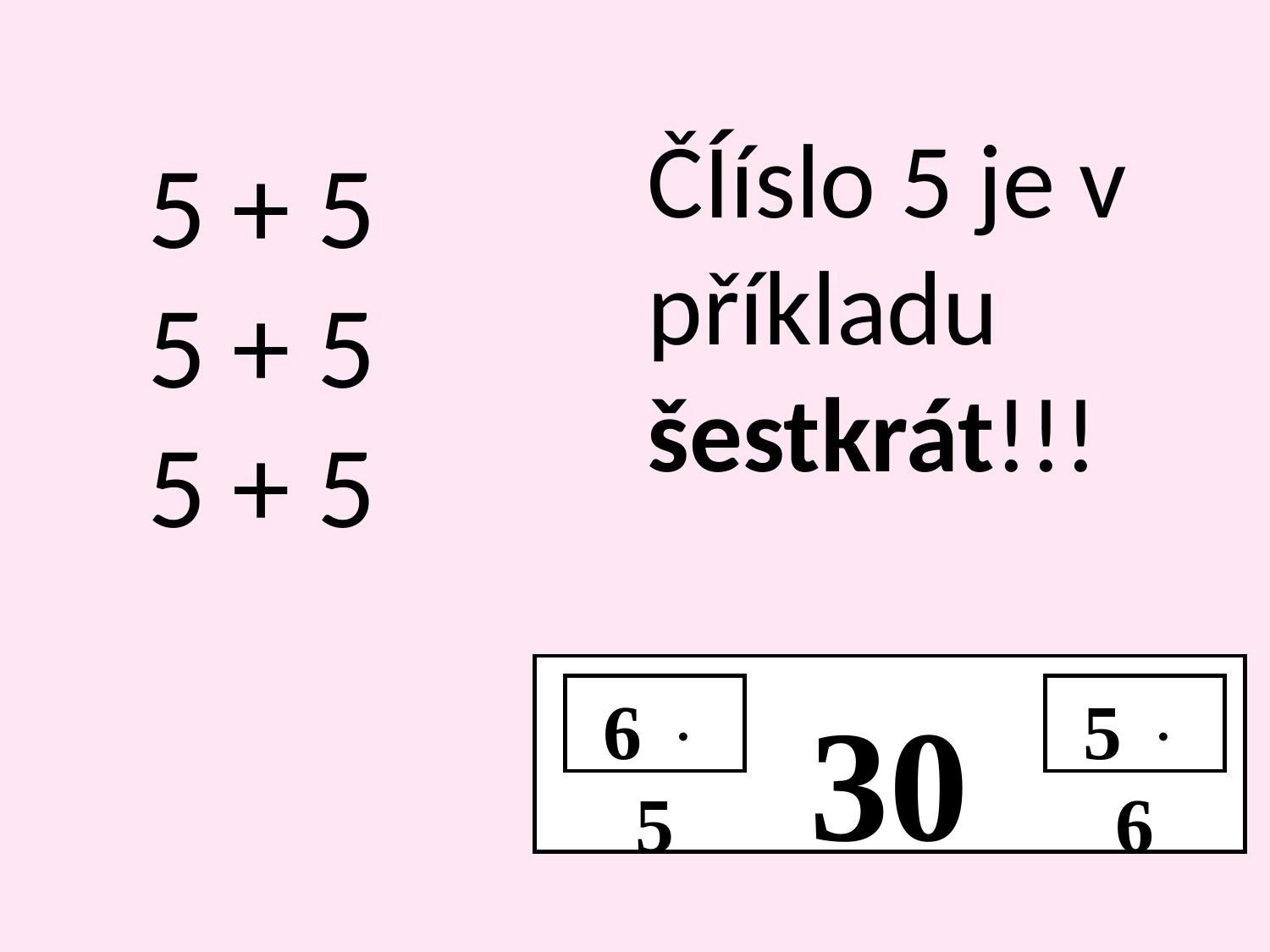

ČÍíslo 5 je v příkladu šestkrát!!!
5 + 5
5 + 5
5 + 5

6 ⋅ 5
30
5 ⋅ 6